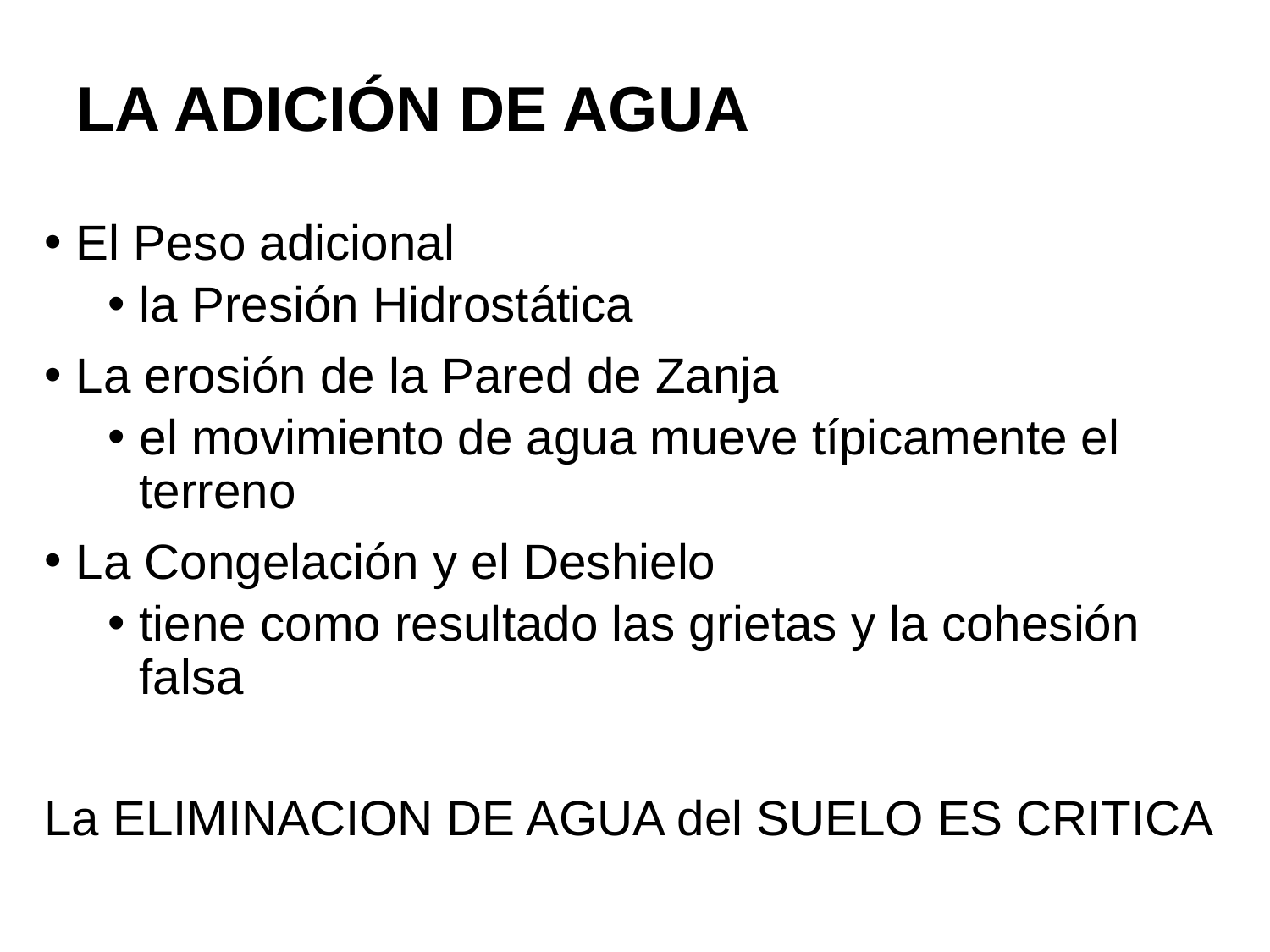

# La Adición de Agua
El Peso adicional
la Presión Hidrostática
La erosión de la Pared de Zanja
el movimiento de agua mueve típicamente el terreno
La Congelación y el Deshielo
tiene como resultado las grietas y la cohesión falsa

La ELIMINACION DE AGUA del SUELO ES CRITICA
126